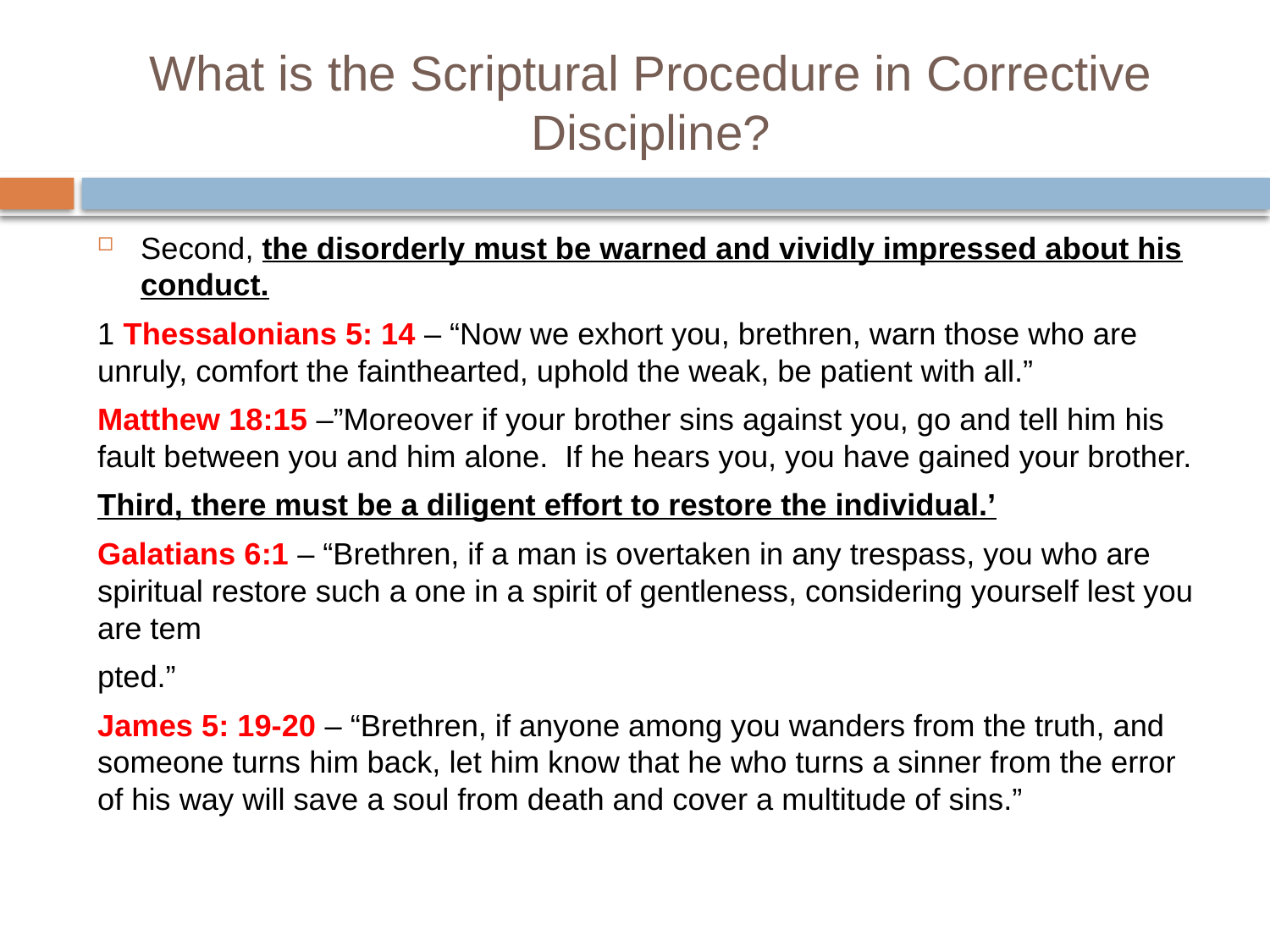

# What is the Scriptural Procedure in Corrective Discipline?
Second, the disorderly must be warned and vividly impressed about his conduct.
1 Thessalonians 5: 14 – “Now we exhort you, brethren, warn those who are unruly, comfort the fainthearted, uphold the weak, be patient with all.”
Matthew 18:15 –”Moreover if your brother sins against you, go and tell him his fault between you and him alone.  If he hears you, you have gained your brother.
Third, there must be a diligent effort to restore the individual.’
Galatians 6:1 – “Brethren, if a man is overtaken in any trespass, you who are spiritual restore such a one in a spirit of gentleness, considering yourself lest you are tem
pted.”
James 5: 19-20 – “Brethren, if anyone among you wanders from the truth, and someone turns him back, let him know that he who turns a sinner from the error of his way will save a soul from death and cover a multitude of sins.”